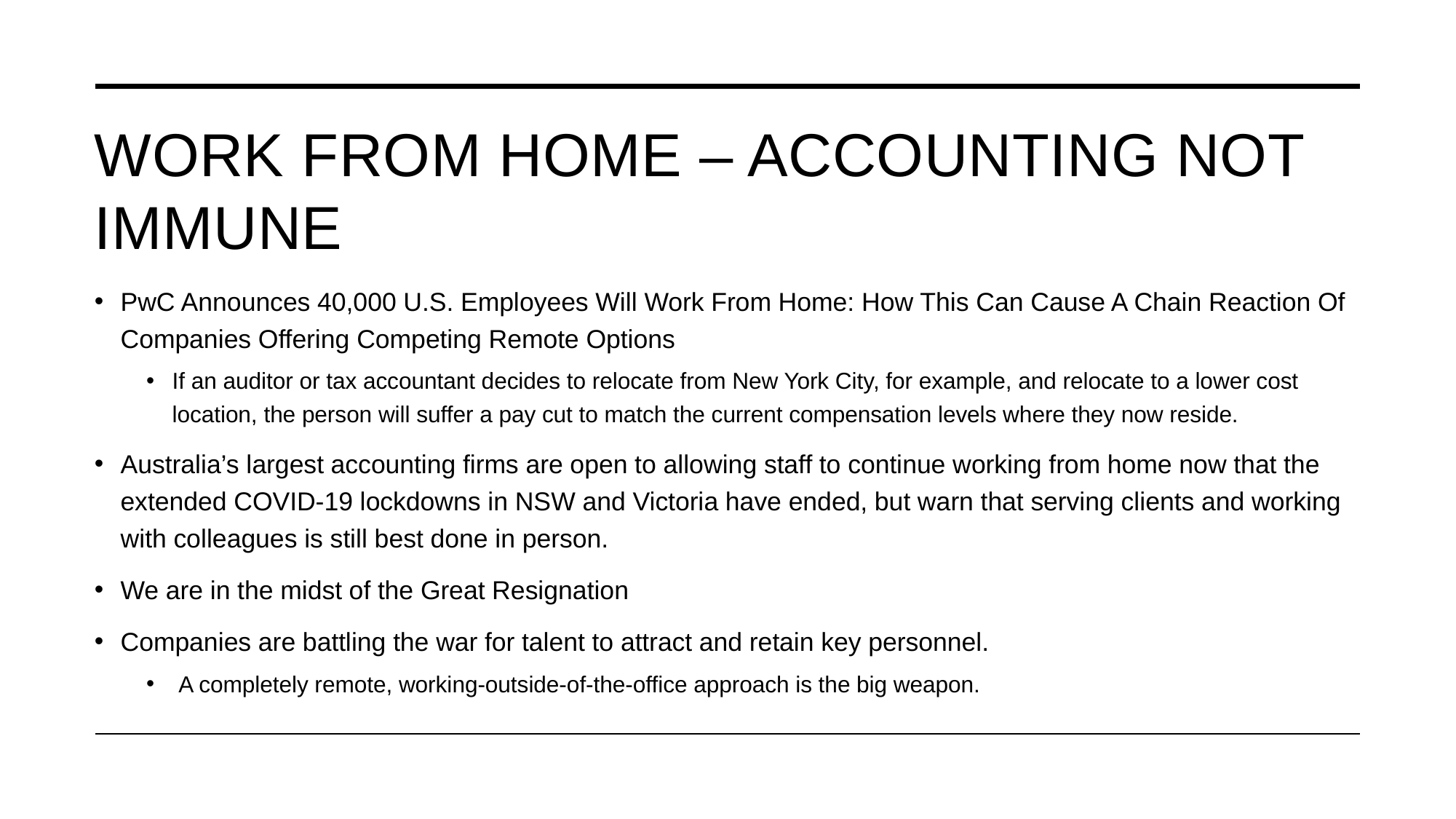

# Work from Home – Accounting not Immune
PwC Announces 40,000 U.S. Employees Will Work From Home: How This Can Cause A Chain Reaction Of Companies Offering Competing Remote Options
If an auditor or tax accountant decides to relocate from New York City, for example, and relocate to a lower cost location, the person will suffer a pay cut to match the current compensation levels where they now reside.
Australia’s largest accounting firms are open to allowing staff to continue working from home now that the extended COVID-19 lockdowns in NSW and Victoria have ended, but warn that serving clients and working with colleagues is still best done in person.
We are in the midst of the Great Resignation
Companies are battling the war for talent to attract and retain key personnel.
 A completely remote, working-outside-of-the-office approach is the big weapon.